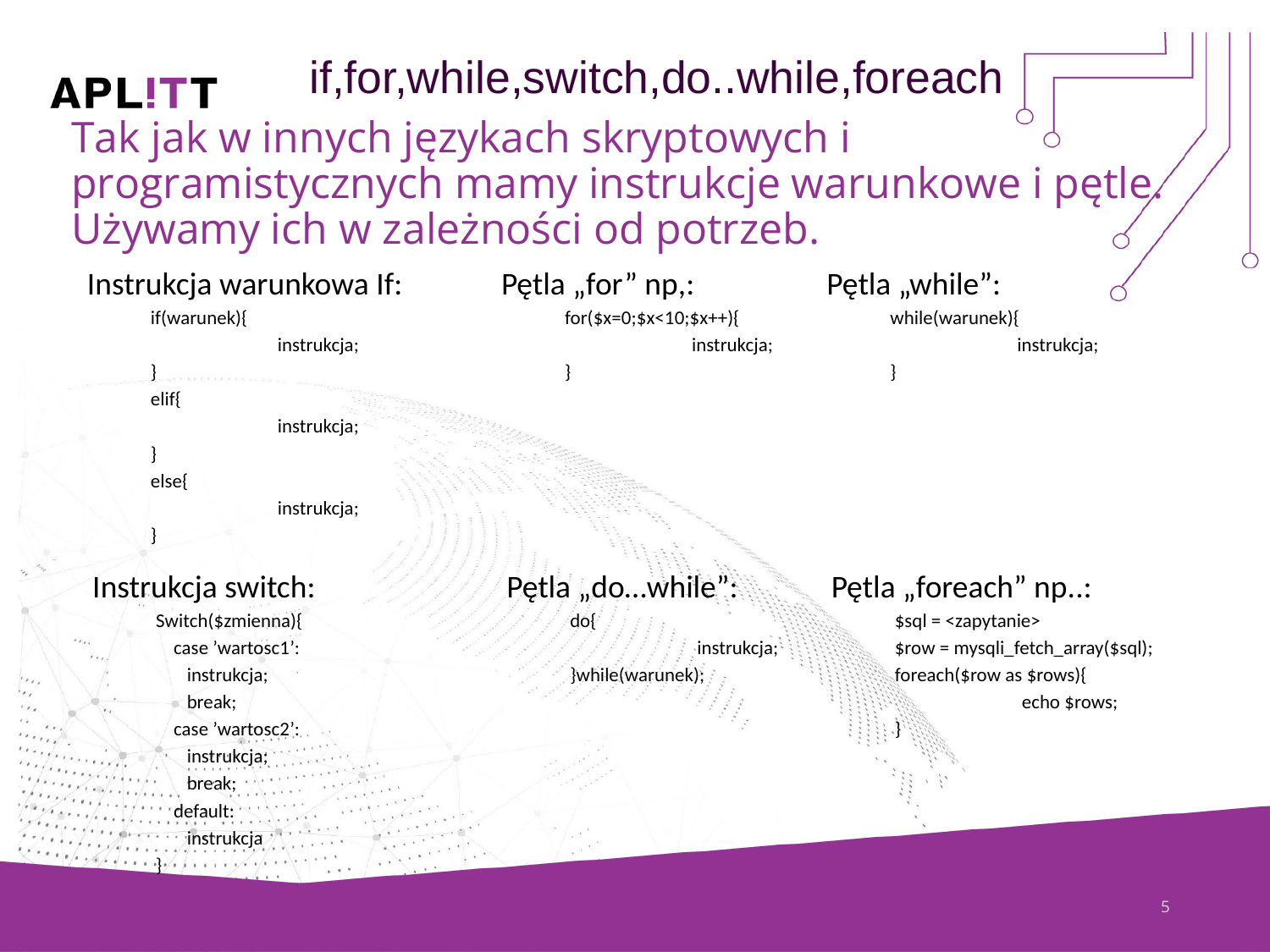

# if,for,while,switch,do..while,foreach
Tak jak w innych językach skryptowych i programistycznych mamy instrukcje warunkowe i pętle. Używamy ich w zależności od potrzeb.
Instrukcja warunkowa If:
if(warunek){
	instrukcja;
}
elif{
	instrukcja;
}
else{
	instrukcja;
}
Pętla „for” np,:
for($x=0;$x<10;$x++){
	instrukcja;
}
Pętla „while”:
while(warunek){
	instrukcja;
}
Instrukcja switch:
Switch($zmienna){
    case ’wartosc1’:
       instrukcja;
       break;
    case ’wartosc2’:
       instrukcja;
       break;
    default:
       instrukcja
}
Pętla „do…while”:
do{
	instrukcja;
}while(warunek);
Pętla „foreach” np..:
$sql = <zapytanie>
$row = mysqli_fetch_array($sql);
foreach($row as $rows){
	echo $rows;
}
5